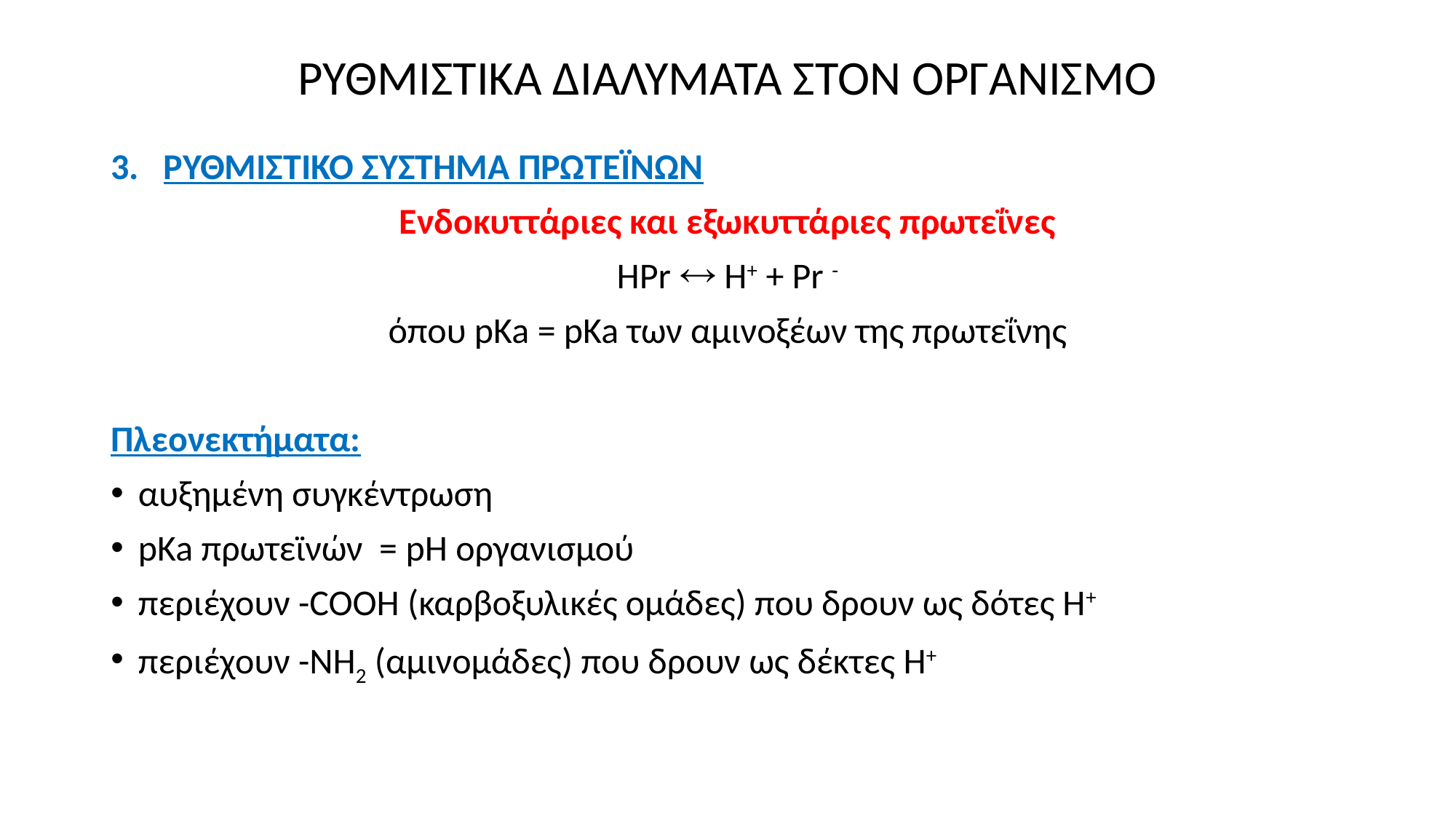

# ΡΥΘΜΙΣΤΙΚΑ ΔΙΑΛΥΜΑΤΑ ΣΤΟΝ ΟΡΓΑΝΙΣΜΟ
3.   ΡΥΘΜΙΣΤΙΚΟ ΣΥΣΤΗΜΑ ΠΡΩΤΕΪΝΩΝ
Ενδοκυττάριες και εξωκυττάριες πρωτεΐνες
HPr ↔ H+ + Pr -
όπου pKa = pKa των αμινοξέων της πρωτεΐνης

Πλεονεκτήματα:
αυξημένη συγκέντρωση
pKa πρωτεϊνών  = pH οργανισμού
περιέχουν -COOΗ (καρβοξυλικές ομάδες) που δρουν ως δότες Η+
περιέχουν -ΝΗ2 (αμινομάδες) που δρουν ως δέκτες H+